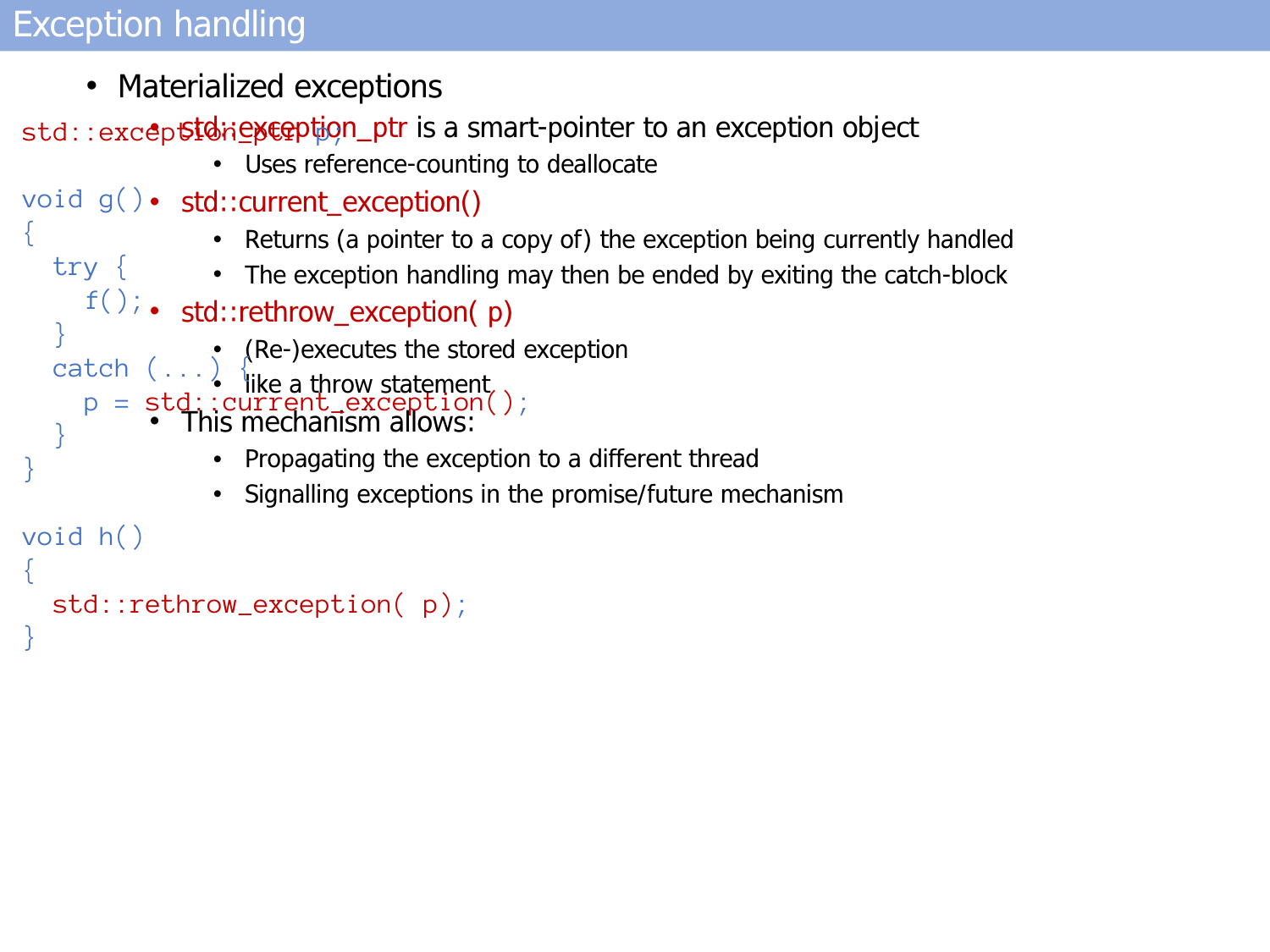

# Exception handling
Materialized exceptions
std::exception_ptr is a smart-pointer to an exception object
Uses reference-counting to deallocate
std::current_exception()
Returns (a pointer to a copy of) the exception being currently handled
The exception handling may then be ended by exiting the catch-block
std::rethrow_exception( p)
(Re-)executes the stored exception
like a throw statement
This mechanism allows:
Propagating the exception to a different thread
Signalling exceptions in the promise/future mechanism

std::exception_ptr p;

void g()
{
  try {
    f();
  }
  catch (...) {
    p = std::current_exception();
  }
}

void h()
{
  std::rethrow_exception( p);
}